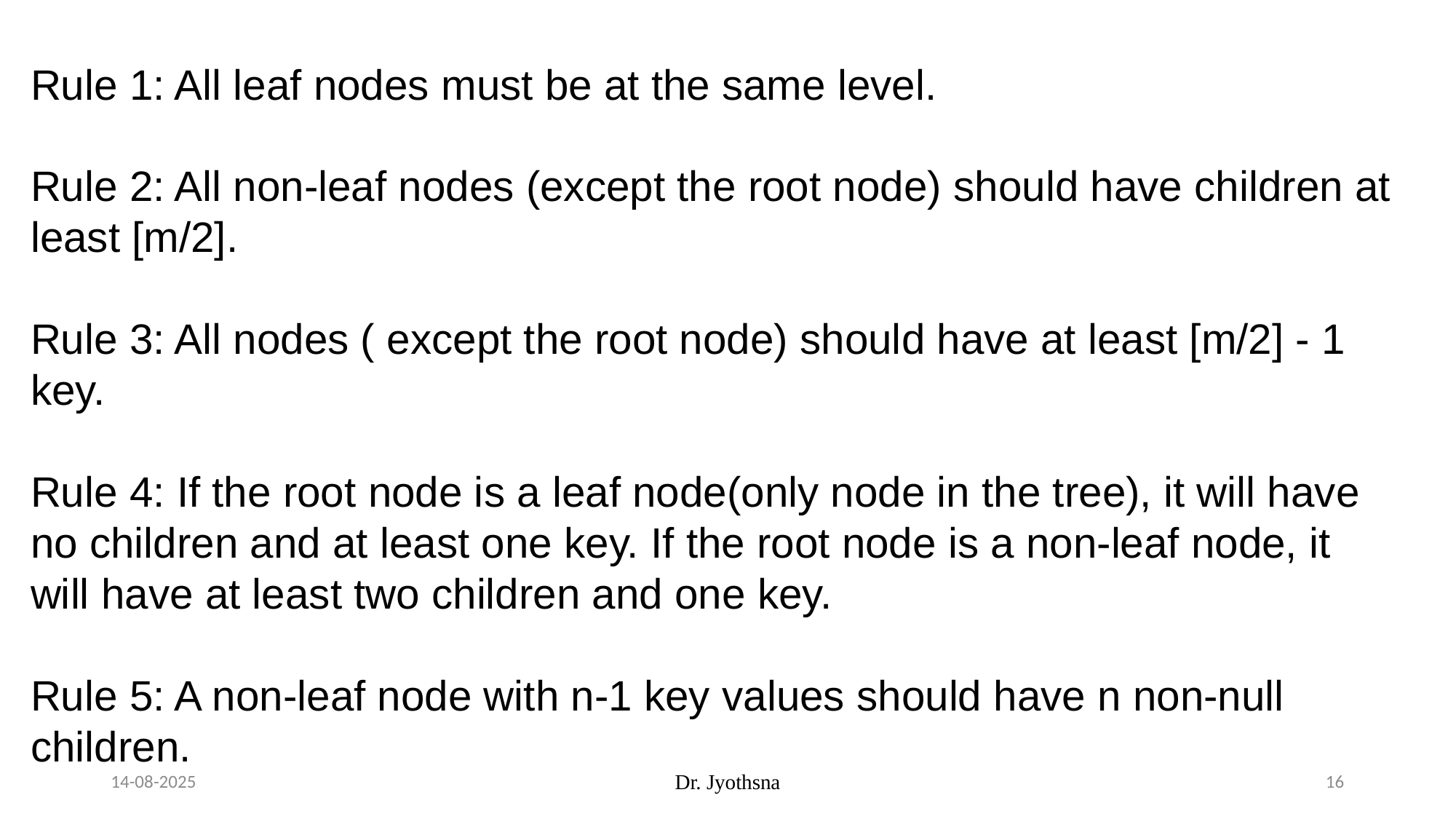

Rule 1: All leaf nodes must be at the same level.

Rule 2: All non-leaf nodes (except the root node) should have children at least [m/2].

Rule 3: All nodes ( except the root node) should have at least [m/2] - 1 key.

Rule 4: If the root node is a leaf node(only node in the tree), it will have no children and at least one key. If the root node is a non-leaf node, it will have at least two children and one key.

Rule 5: A non-leaf node with n-1 key values should have n non-null children.
14-08-2025
Dr. Jyothsna
16